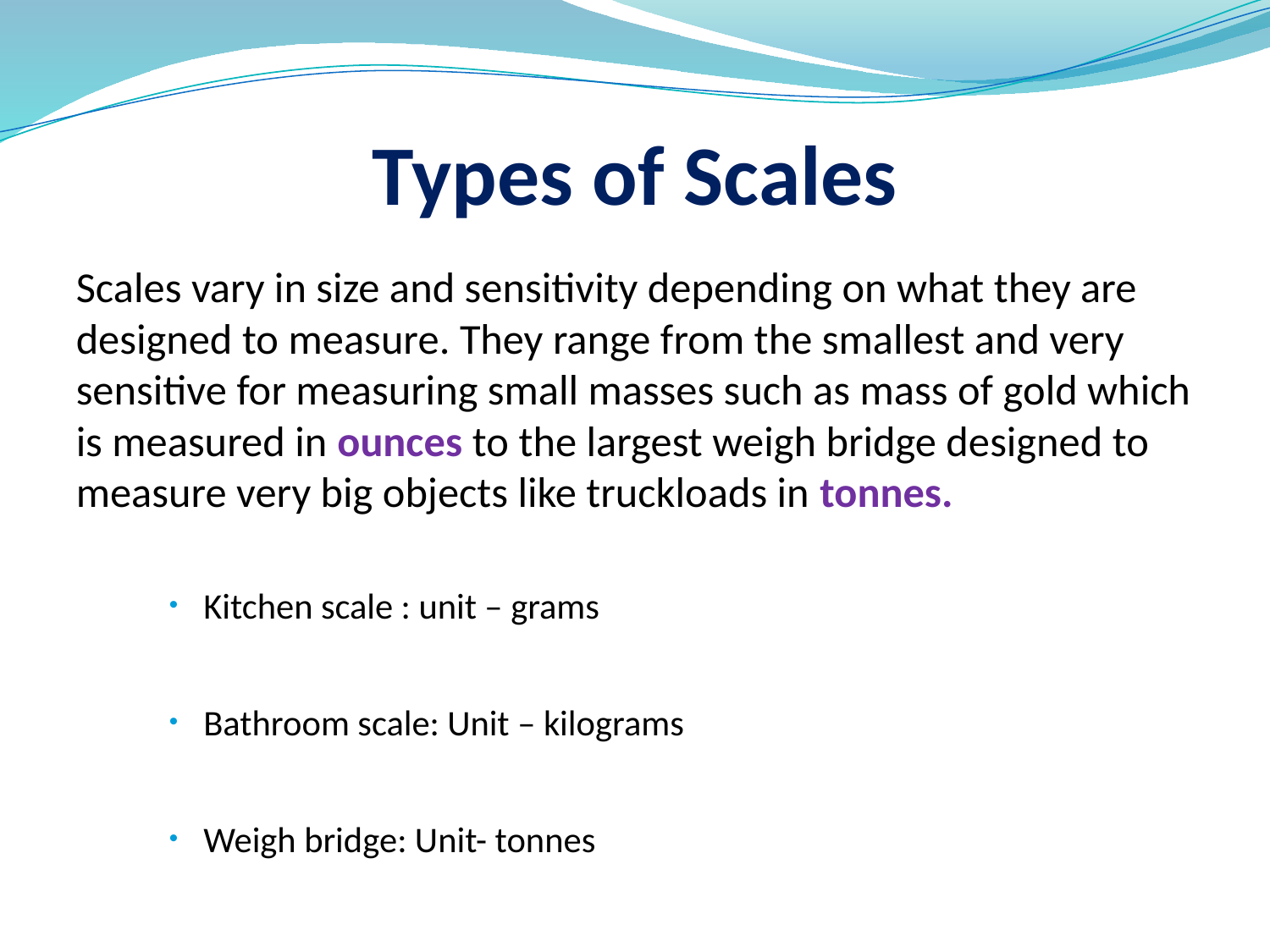

# Types of Scales
Scales vary in size and sensitivity depending on what they are designed to measure. They range from the smallest and very sensitive for measuring small masses such as mass of gold which is measured in ounces to the largest weigh bridge designed to measure very big objects like truckloads in tonnes.

Kitchen scale : unit – grams

Bathroom scale: Unit – kilograms

Weigh bridge: Unit- tonnes